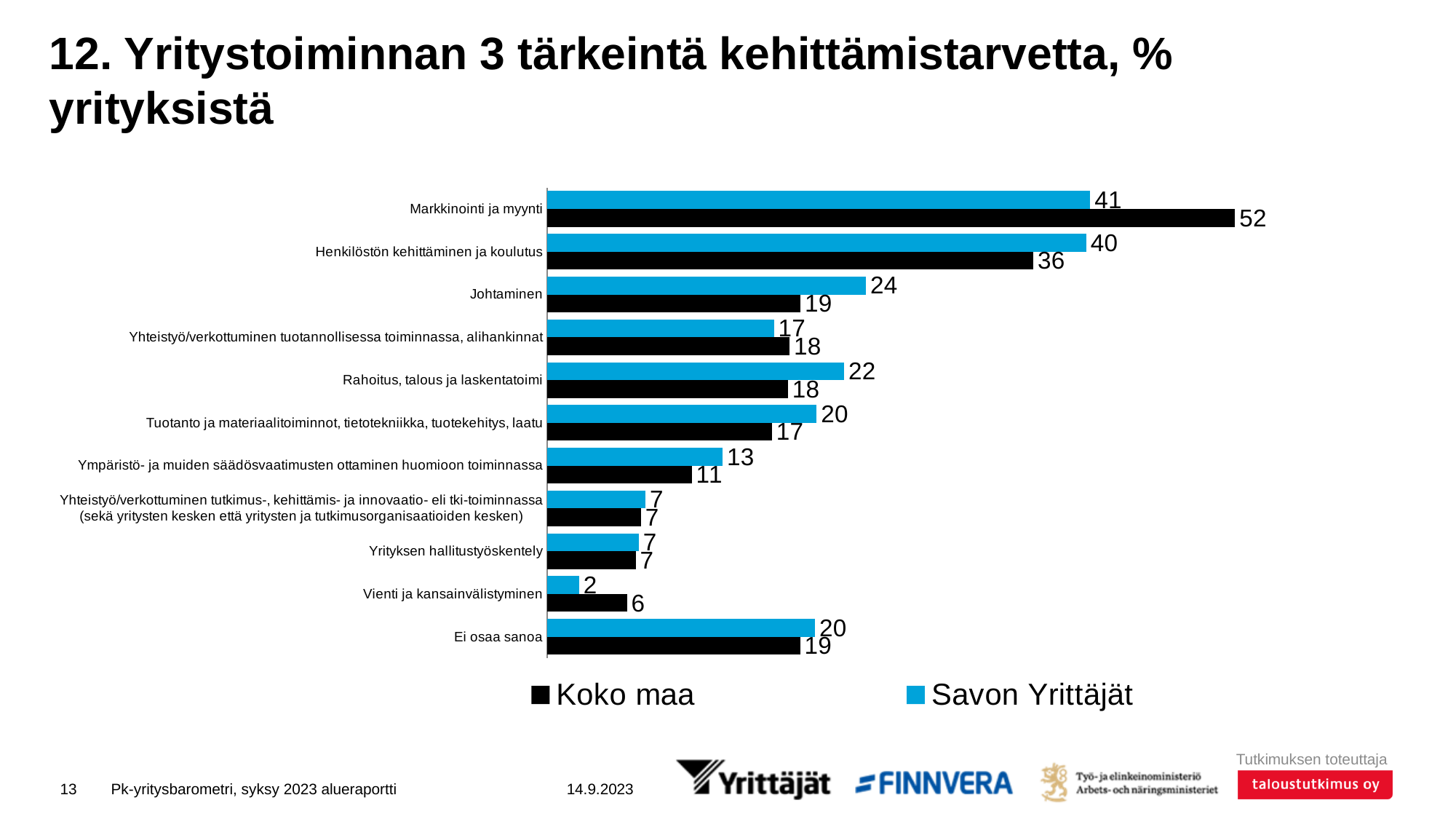

# 12. Yritystoiminnan 3 tärkeintä kehittämistarvetta, % yrityksistä

### Chart

| Category | Savon Yrittäjät | Koko maa |
|---|---|---|
| Markkinointi ja myynti | 40.74712 | 51.60754 |
| Henkilöstön kehittäminen ja koulutus | 40.45804 | 36.49048 |
| Johtaminen | 23.92442 | 19.01177 |
| Yhteistyö/verkottuminen tuotannollisessa toiminnassa, alihankinnat | 17.01431 | 18.19088 |
| Rahoitus, talous ja laskentatoimi | 22.28582 | 18.07876 |
| Tuotanto ja materiaalitoiminnot, tietotekniikka, tuotekehitys, laatu | 20.22307 | 16.86752 |
| Ympäristö- ja muiden säädösvaatimusten ottaminen huomioon toiminnassa | 13.17517 | 10.85489 |
| Yhteistyö/verkottuminen tutkimus-, kehittämis- ja innovaatio- eli tki-toiminnassa (sekä yritysten kesken että yritysten ja tutkimusorganisaatioiden kesken) | 7.38576 | 7.0377 |
| Yrityksen hallitustyöskentely | 6.86926 | 6.64194 |
| Vienti ja kansainvälistyminen | 2.39809 | 5.98043 |
| Ei osaa sanoa | 20.09437 | 18.98555 |
13
Pk-yritysbarometri, syksy 2023 alueraportti
14.9.2023